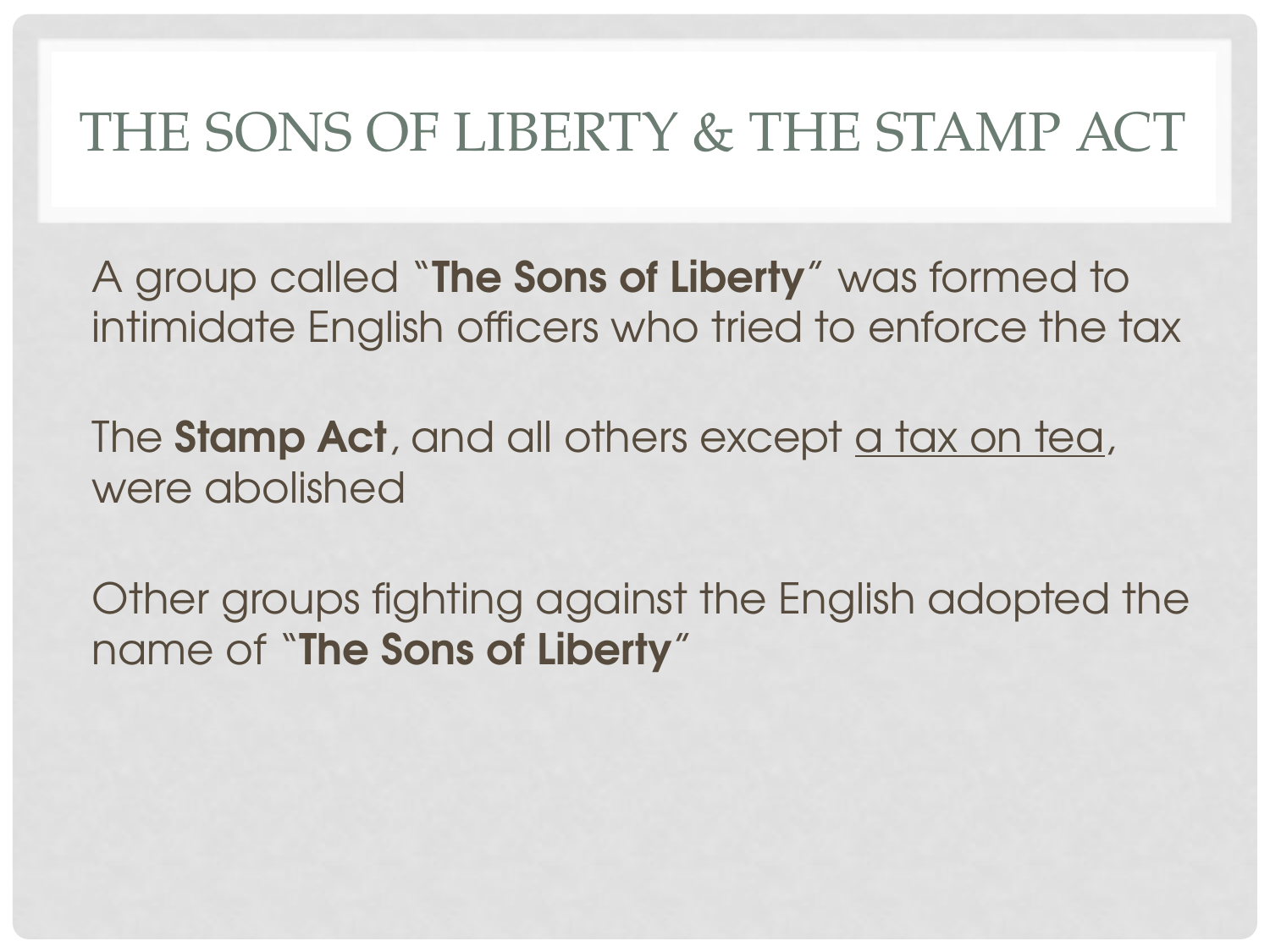

# The Sons of liberty & the stamp act
A group called “The Sons of Liberty” was formed to intimidate English officers who tried to enforce the tax
The Stamp Act, and all others except a tax on tea, were abolished
Other groups fighting against the English adopted the name of “The Sons of Liberty”